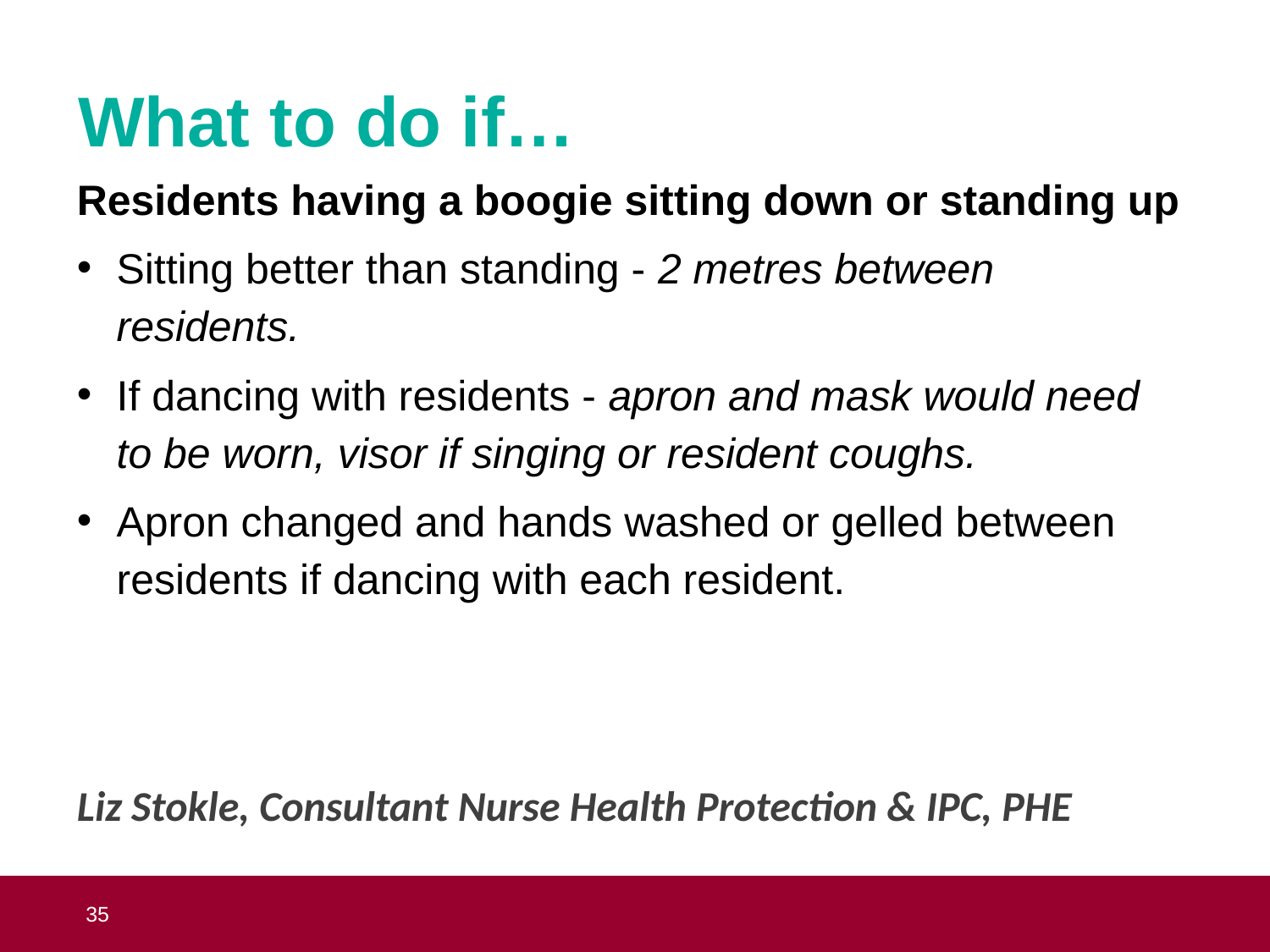

# What to do if…
Residents having a boogie sitting down or standing up
Sitting better than standing - 2 metres between residents.
If dancing with residents - apron and mask would need to be worn, visor if singing or resident coughs.
Apron changed and hands washed or gelled between residents if dancing with each resident.

Liz Stokle, Consultant Nurse Health Protection & IPC, PHE

Liz Stokle, Consultant Nurse Health Protection & IPC, PHE

  35